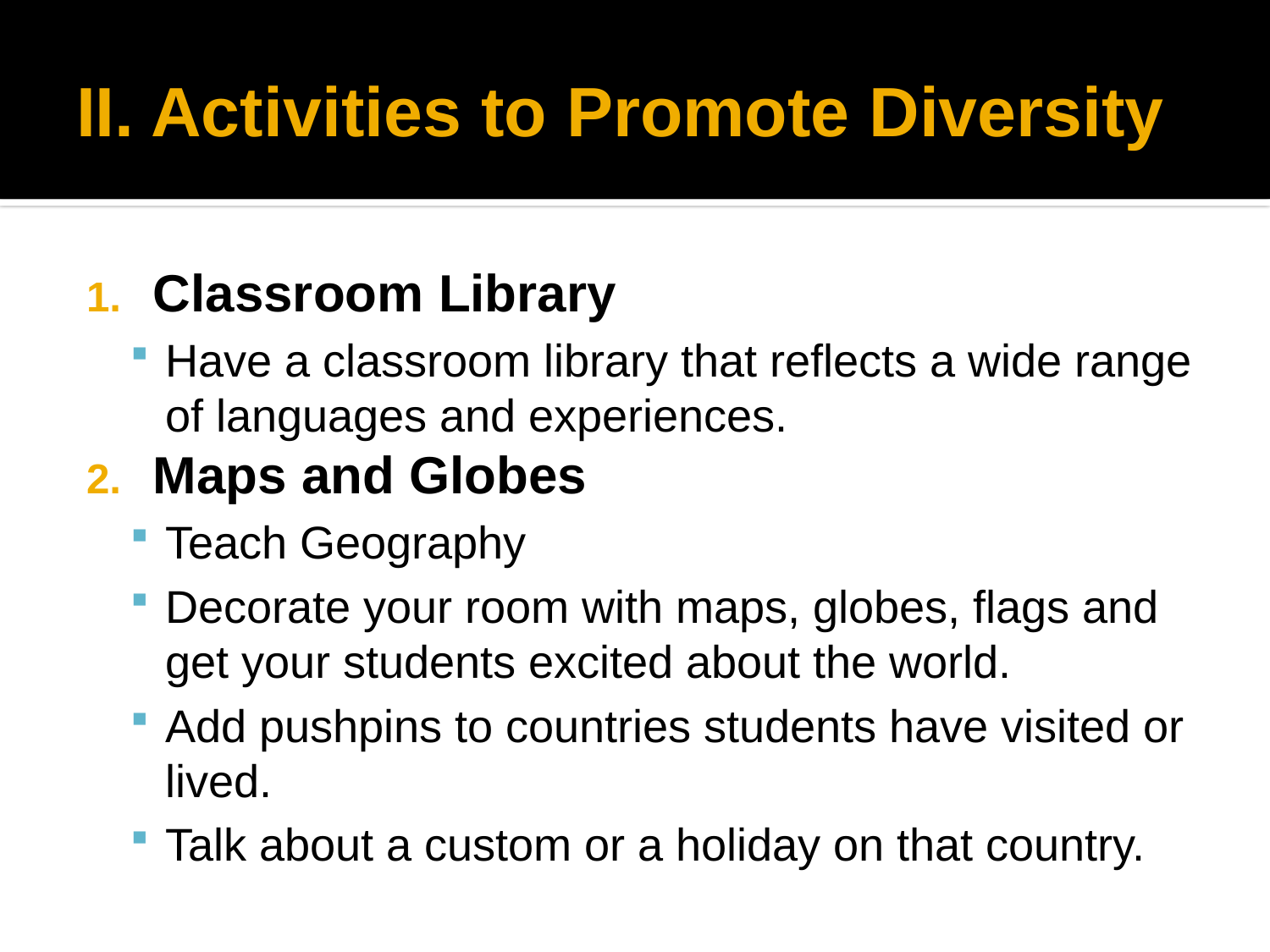

# II. Activities to Promote Diversity
Classroom Library
Have a classroom library that reflects a wide range of languages and experiences.
Maps and Globes
Teach Geography
Decorate your room with maps, globes, flags and get your students excited about the world.
Add pushpins to countries students have visited or lived.
Talk about a custom or a holiday on that country.